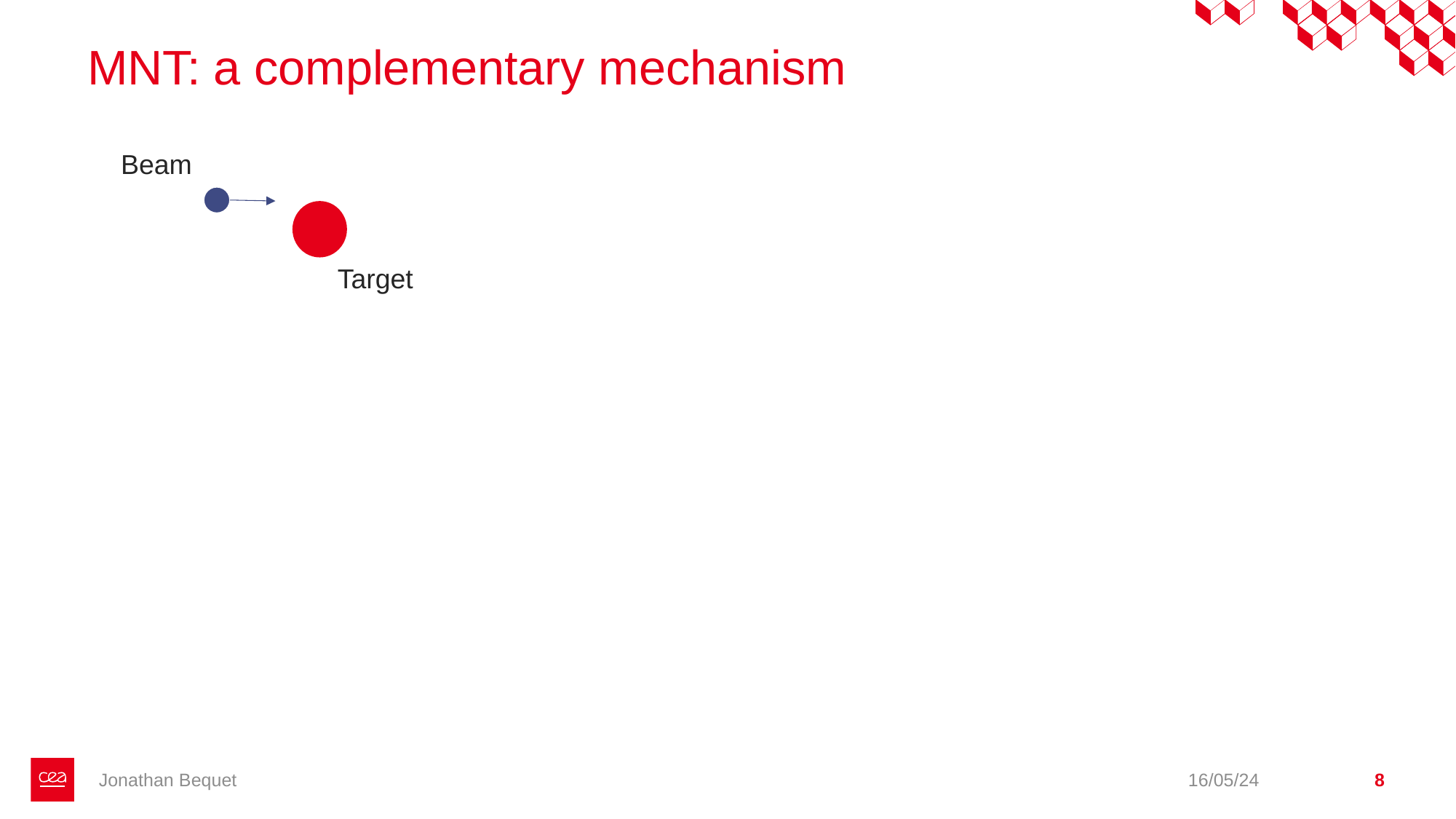

# MNT: a complementary mechanism

Beam

Target
Jonathan Bequet
16/05/24
8